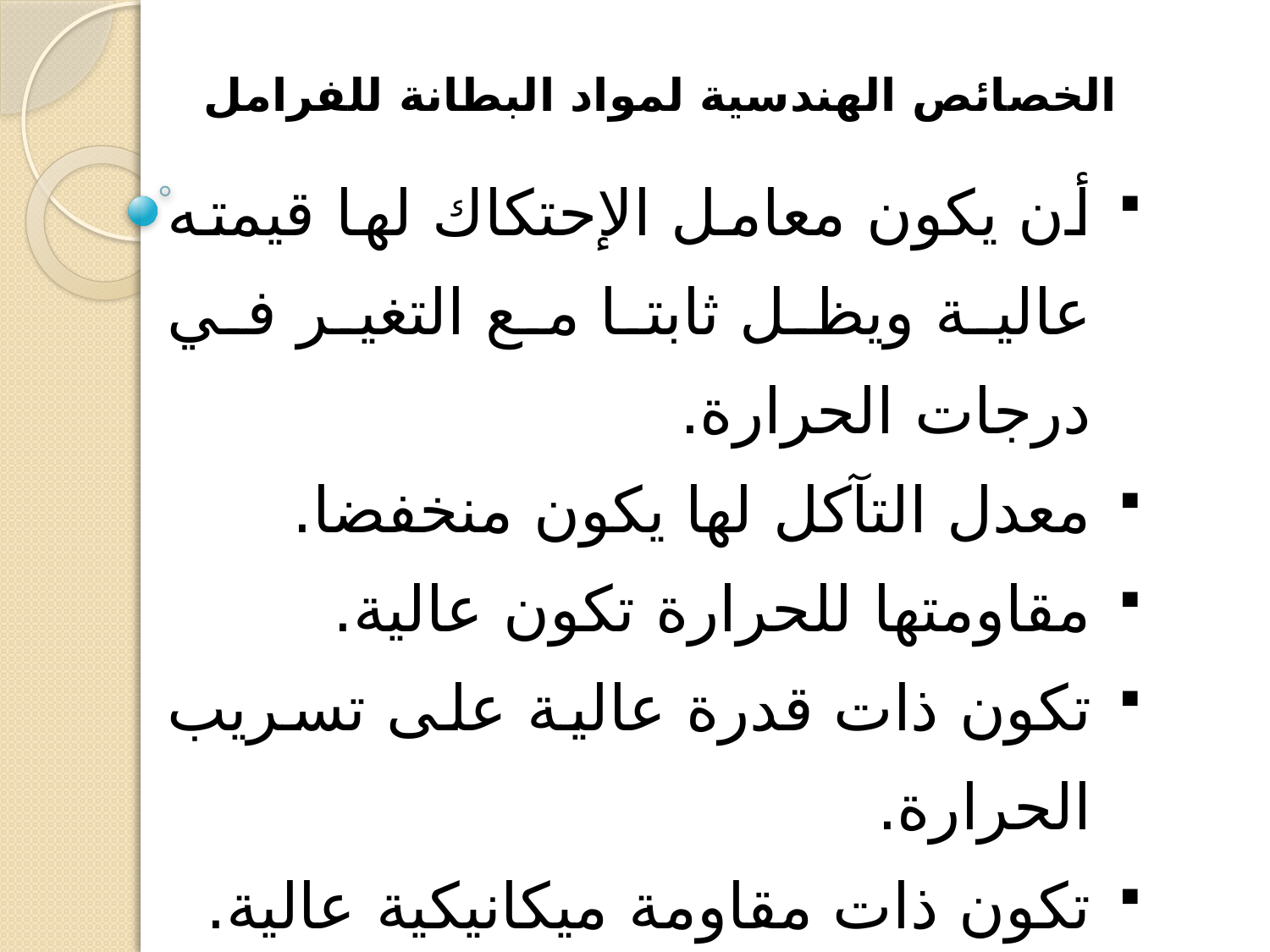

# الخصائص الهندسية لمواد البطانة للفرامل
أن يكون معامل الإحتكاك لها قيمته عالية ويظل ثابتا مع التغير في درجات الحرارة.
معدل التآكل لها يكون منخفضا.
مقاومتها للحرارة تكون عالية.
تكون ذات قدرة عالية على تسريب الحرارة.
تكون ذات مقاومة ميكانيكية عالية.
لاتتأثر بالرطوبة ولا بالمواد التشحيمية.